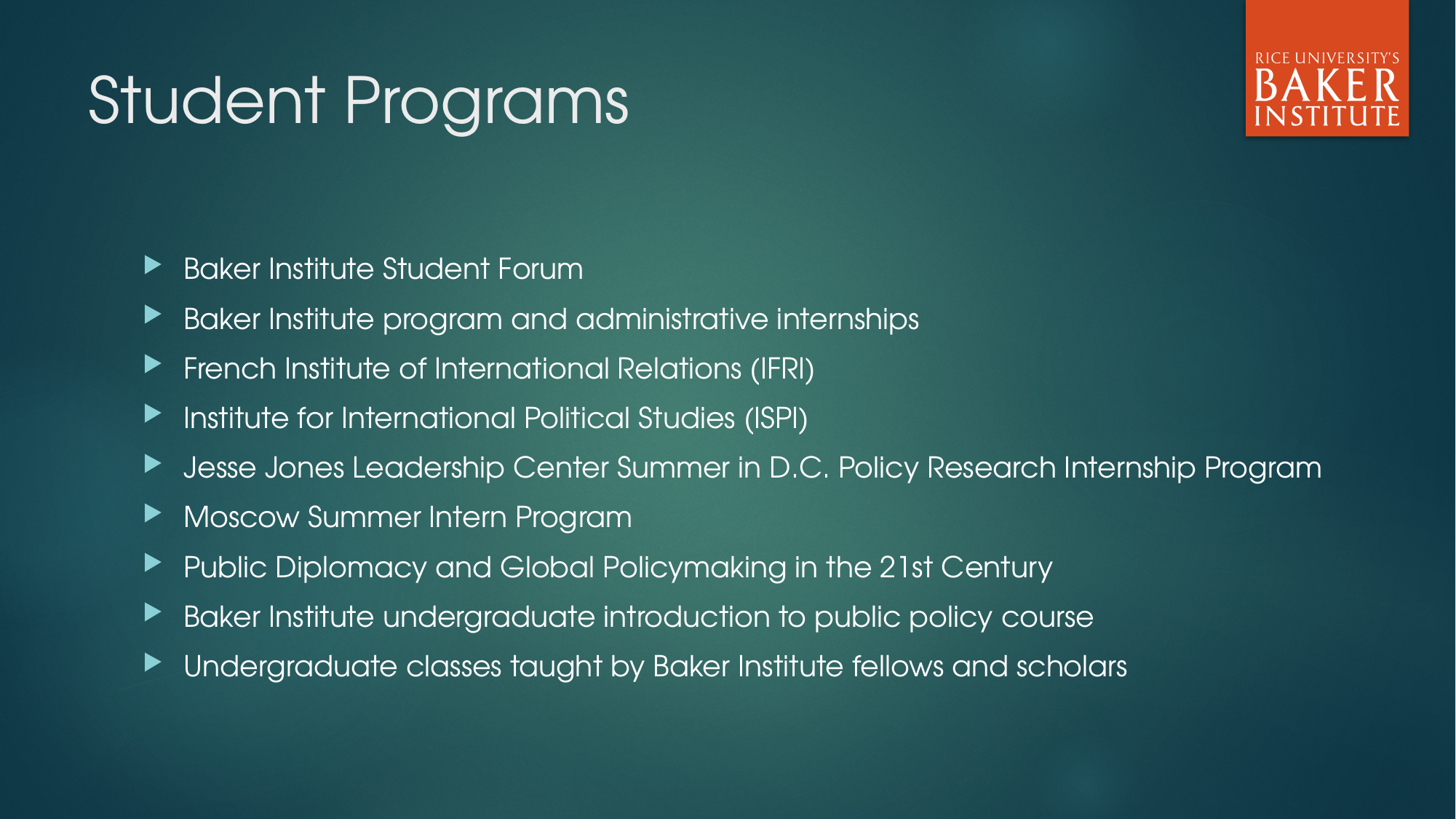

# Student Programs
Baker Institute Student Forum
Baker Institute program and administrative internships
French Institute of International Relations (IFRI)
Institute for International Political Studies (ISPI)
Jesse Jones Leadership Center Summer in D.C. Policy Research Internship Program
Moscow Summer Intern Program
Public Diplomacy and Global Policymaking in the 21st Century
Baker Institute undergraduate introduction to public policy course
Undergraduate classes taught by Baker Institute fellows and scholars